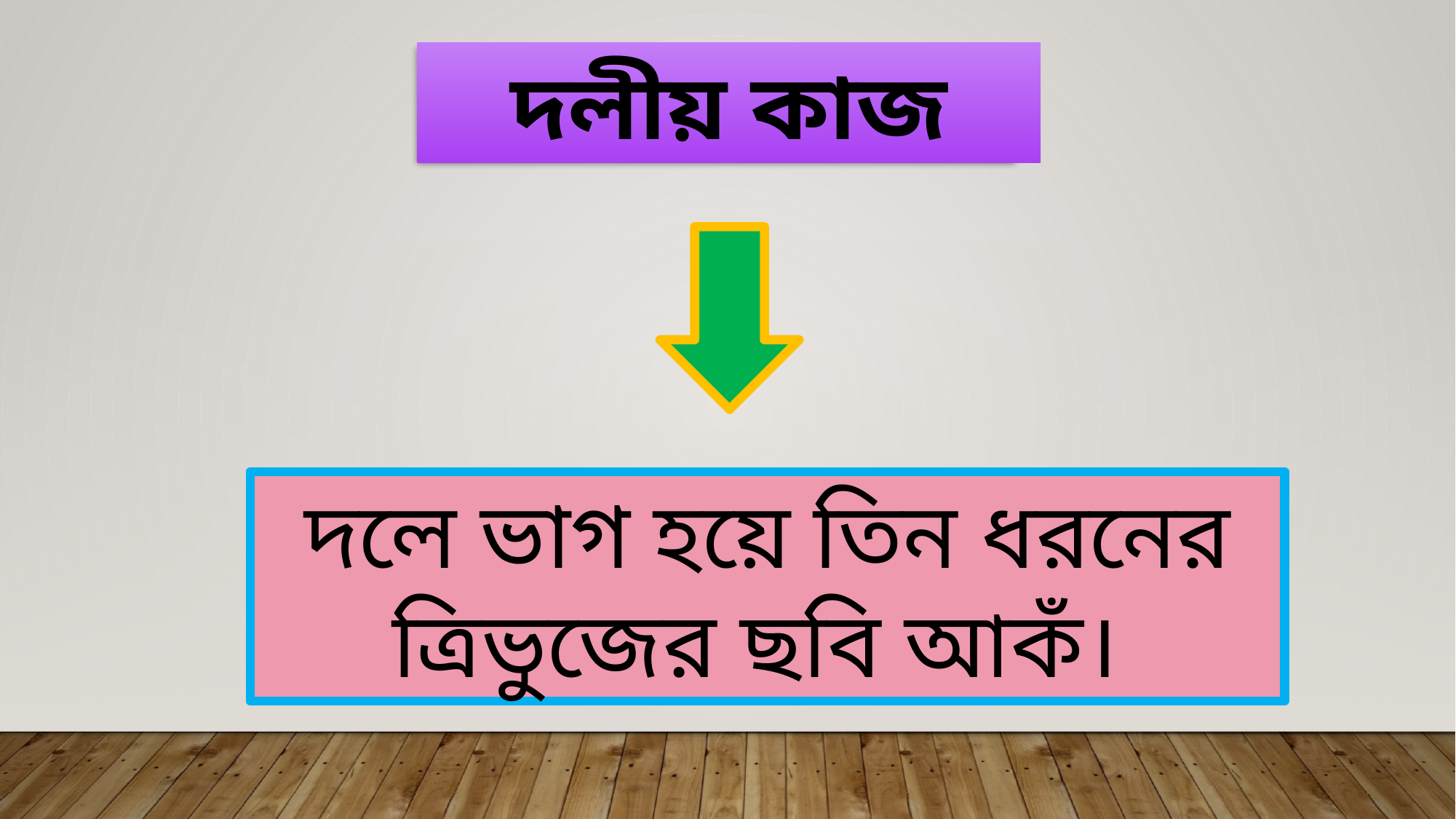

দলীয় কাজ

দলে ভাগ হয়ে তিন ধরনের ত্রিভুজের ছবি আকঁ।